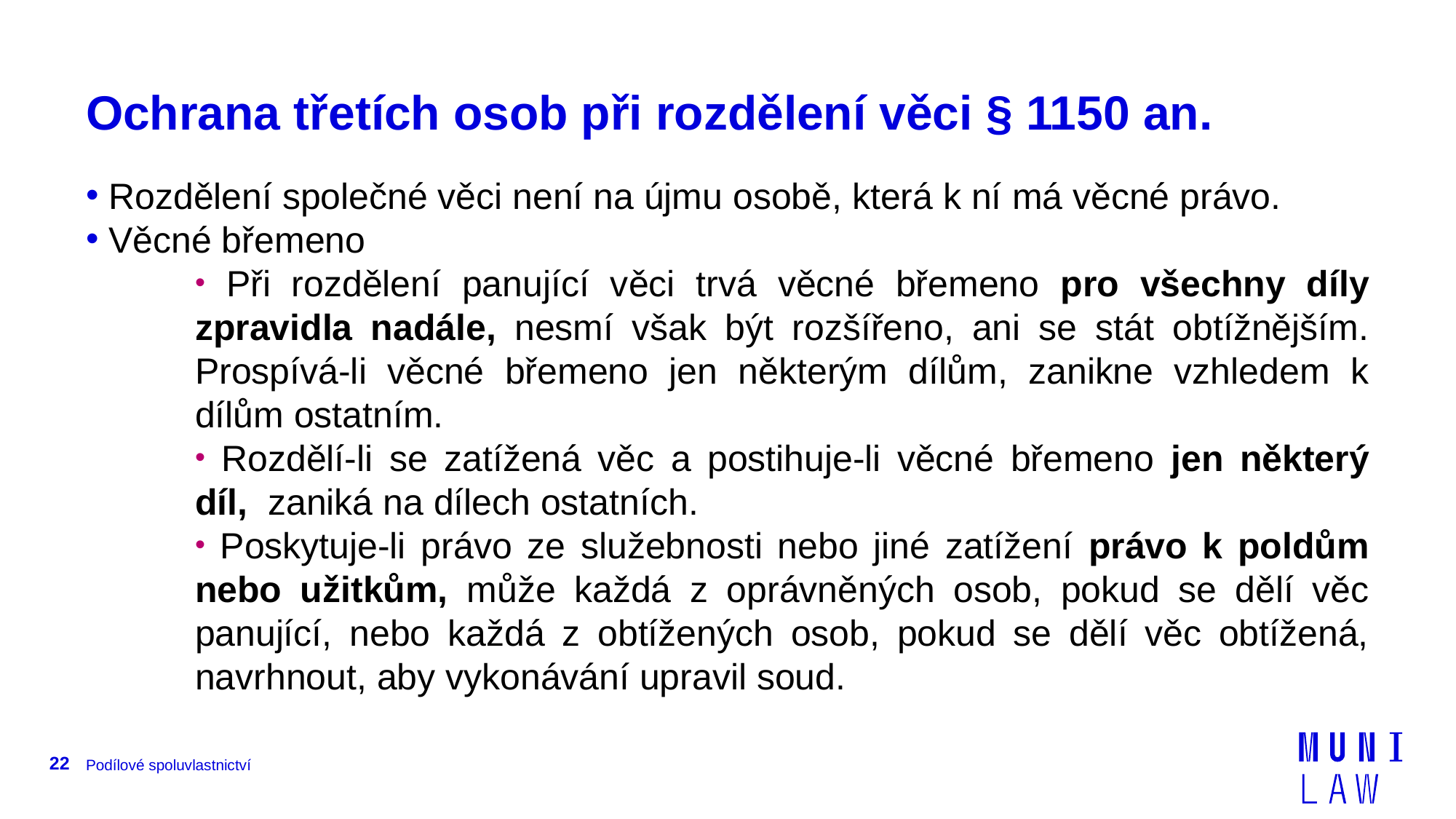

# Ochrana třetích osob při rozdělení věci § 1150 an.
 Rozdělení společné věci není na újmu osobě, která k ní má věcné právo.
 Věcné břemeno
 Při rozdělení panující věci trvá věcné břemeno pro všechny díly zpravidla nadále, nesmí však být rozšířeno, ani se stát obtížnějším. Prospívá-li věcné břemeno jen některým dílům, zanikne vzhledem k dílům ostatním.
 Rozdělí-li se zatížená věc a postihuje-li věcné břemeno jen některý díl,  zaniká na dílech ostatních.
 Poskytuje-li právo ze služebnosti nebo jiné zatížení právo k poldům nebo užitkům, může každá z oprávněných osob, pokud se dělí věc panující, nebo každá z obtížených osob, pokud se dělí věc obtížená, navrhnout, aby vykonávání upravil soud.
22
Podílové spoluvlastnictví